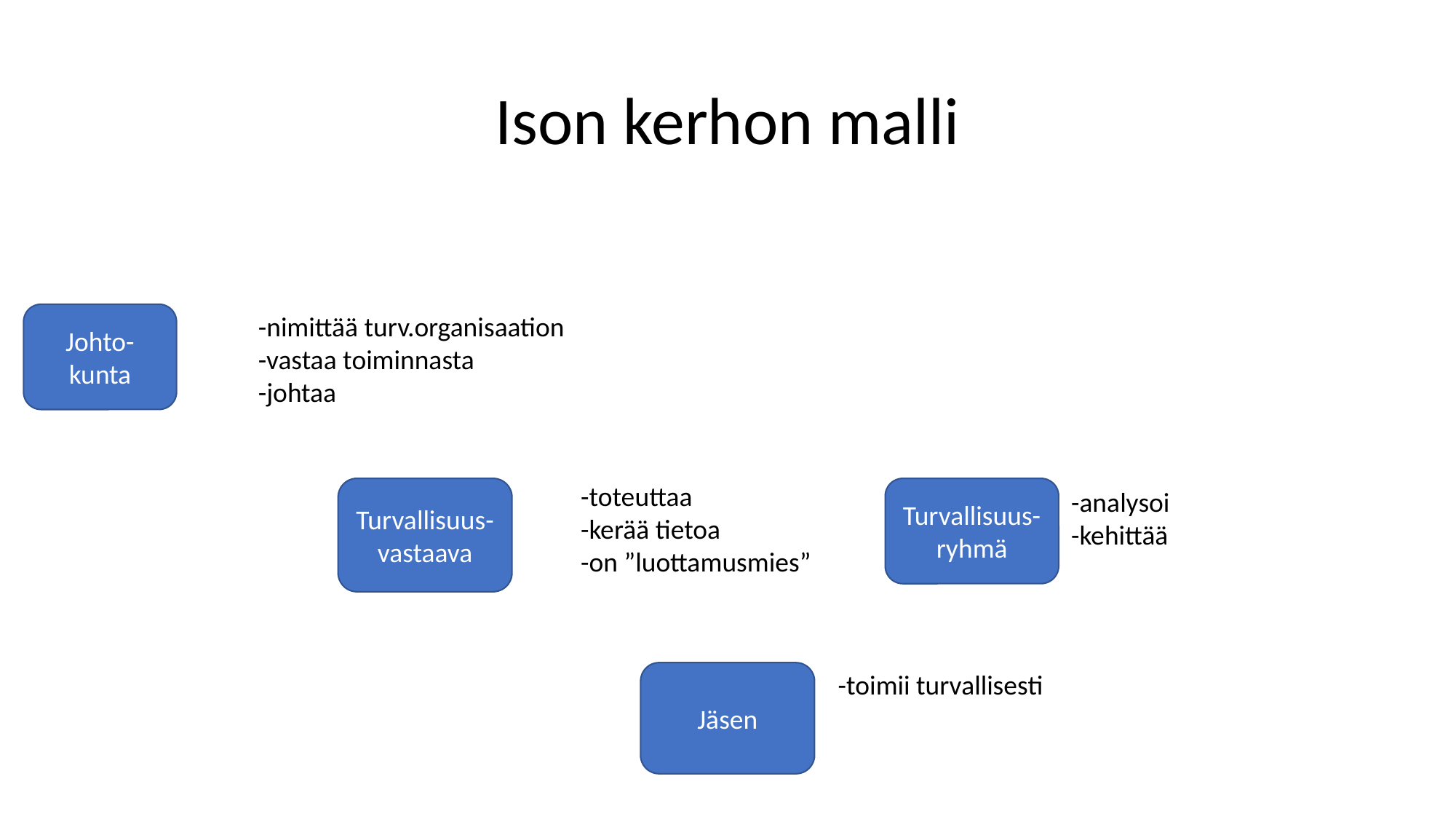

# Ison kerhon malli
Johto-kunta
-nimittää turv.organisaation
-vastaa toiminnasta
-johtaa
-toteuttaa
-kerää tietoa
-on ”luottamusmies”
Turvallisuus-vastaava
Turvallisuus-ryhmä
-analysoi
-kehittää

Jäsen
-toimii turvallisesti